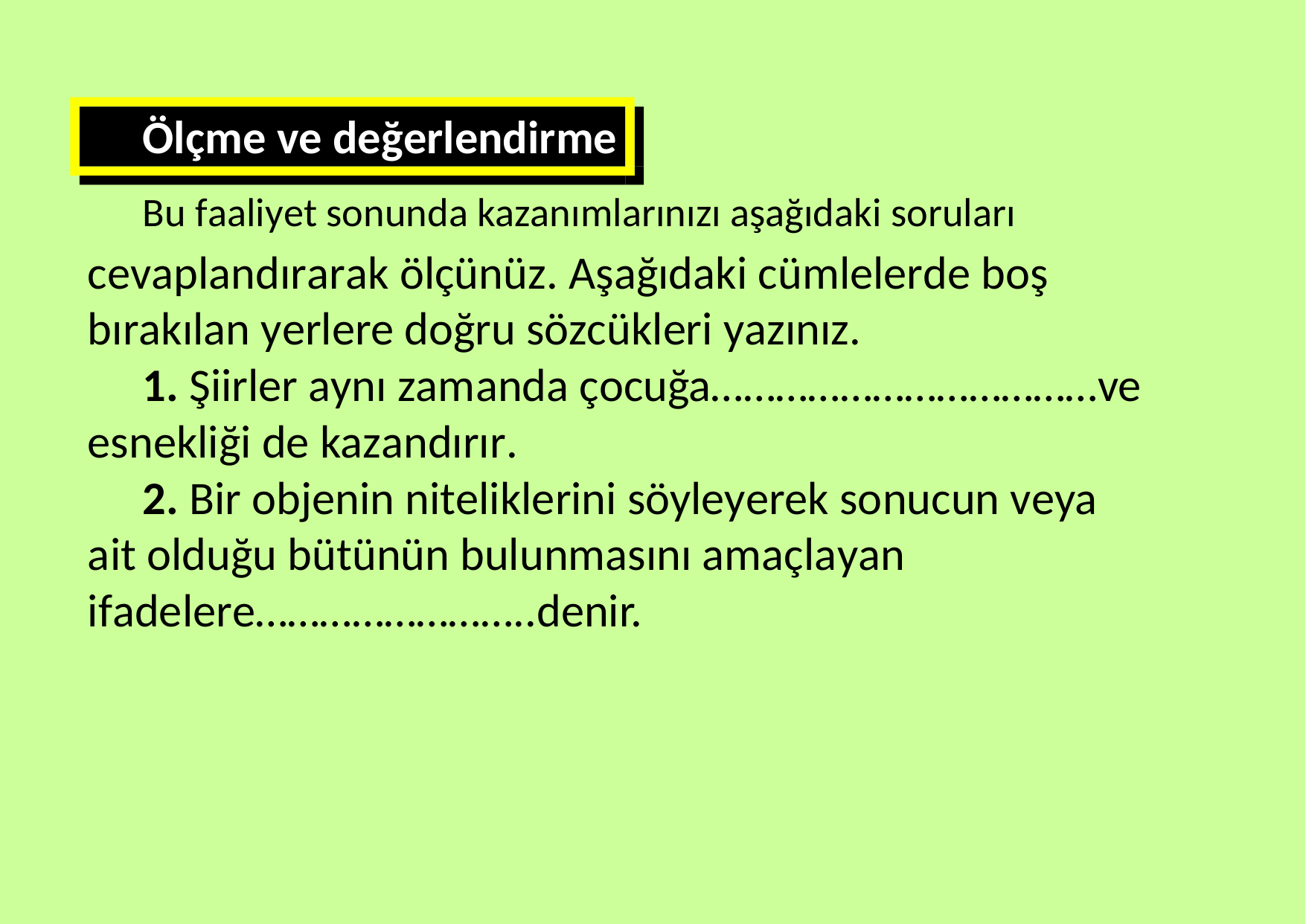

Ölçme ve değerlendirme

Bu faaliyet sonunda kazanımlarınızı aşağıdaki soruları
cevaplandırarak ölçünüz. Aşağıdaki cümlelerde boş bırakılan yerlere doğru sözcükleri yazınız.
1. Şiirler aynı zamanda çocuğa………………………………ve esnekliği de kazandırır.
2. Bir objenin niteliklerini söyleyerek sonucun veya ait olduğu bütünün bulunmasını amaçlayan ifadelere……………………..denir.